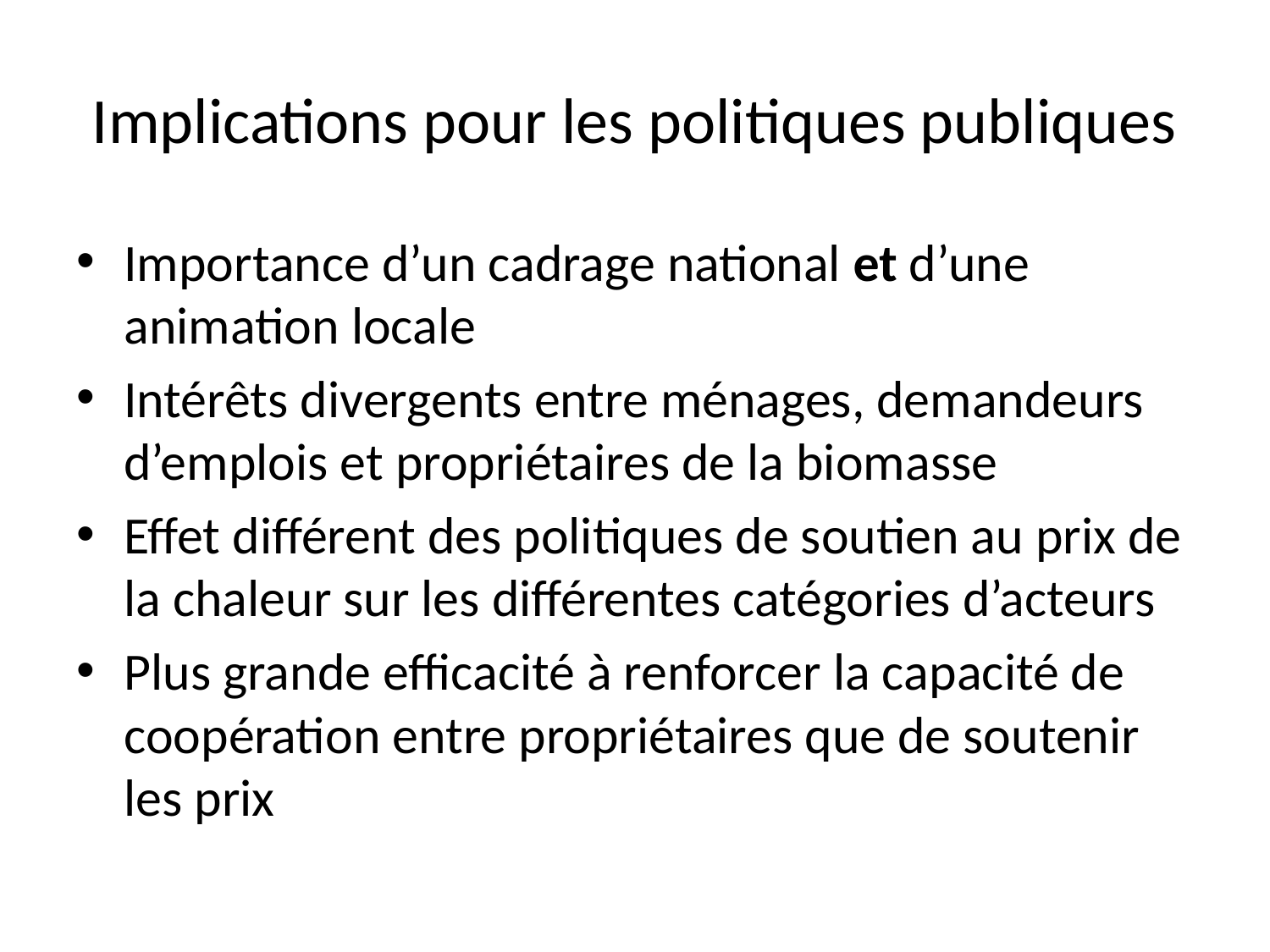

# Implications pour les politiques publiques
Importance d’un cadrage national et d’une animation locale
Intérêts divergents entre ménages, demandeurs d’emplois et propriétaires de la biomasse
Effet différent des politiques de soutien au prix de la chaleur sur les différentes catégories d’acteurs
Plus grande efficacité à renforcer la capacité de coopération entre propriétaires que de soutenir les prix